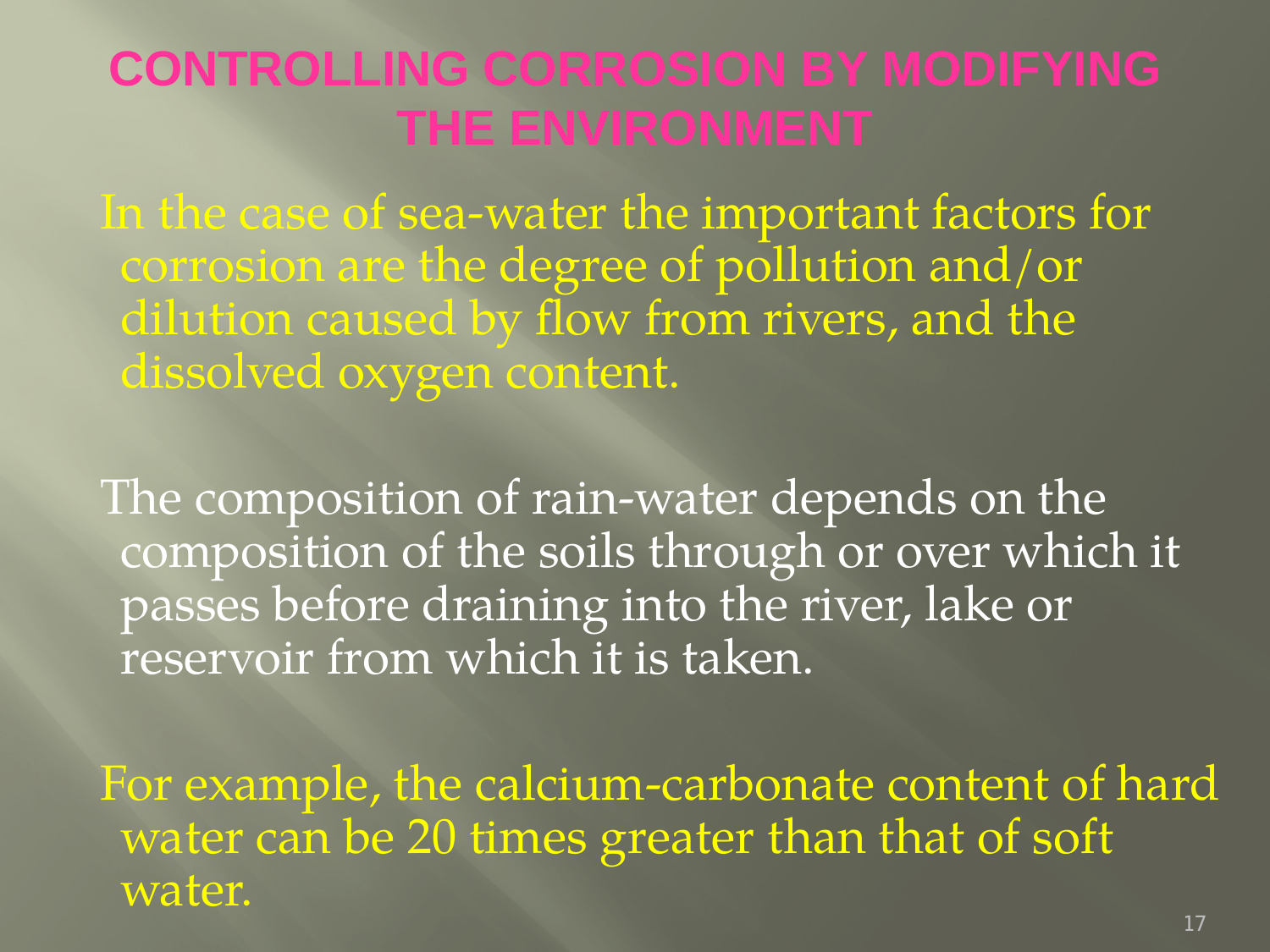

# CONTROLLING CORROSION BY MODIFYING THE ENVIRONMENT
   In the case of sea-water the important factors for corrosion are the degree of pollution and/or dilution caused by flow from rivers, and the dissolved oxygen content.

   The composition of rain-water depends on the composition of the soils through or over which it passes before draining into the river, lake or reservoir from which it is taken.

   For example, the calcium-carbonate content of hard water can be 20 times greater than that of soft water.

17